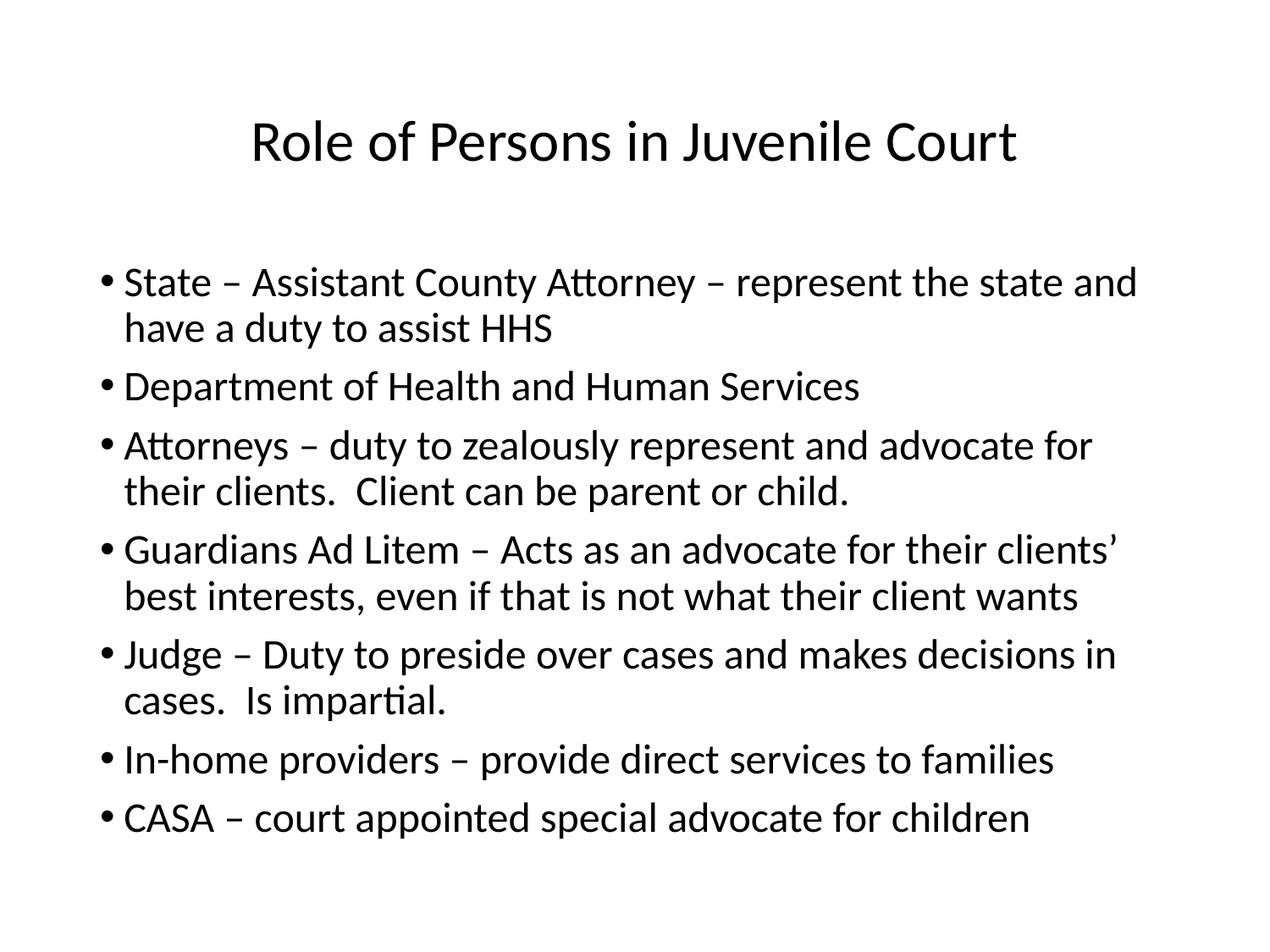

# Role of Persons in Juvenile Court
State – Assistant County Attorney – represent the state and have a duty to assist HHS
Department of Health and Human Services
Attorneys – duty to zealously represent and advocate for their clients.  Client can be parent or child.
Guardians Ad Litem – Acts as an advocate for their clients’ best interests, even if that is not what their client wants
Judge – Duty to preside over cases and makes decisions in cases.  Is impartial.
In-home providers – provide direct services to families
CASA – court appointed special advocate for children